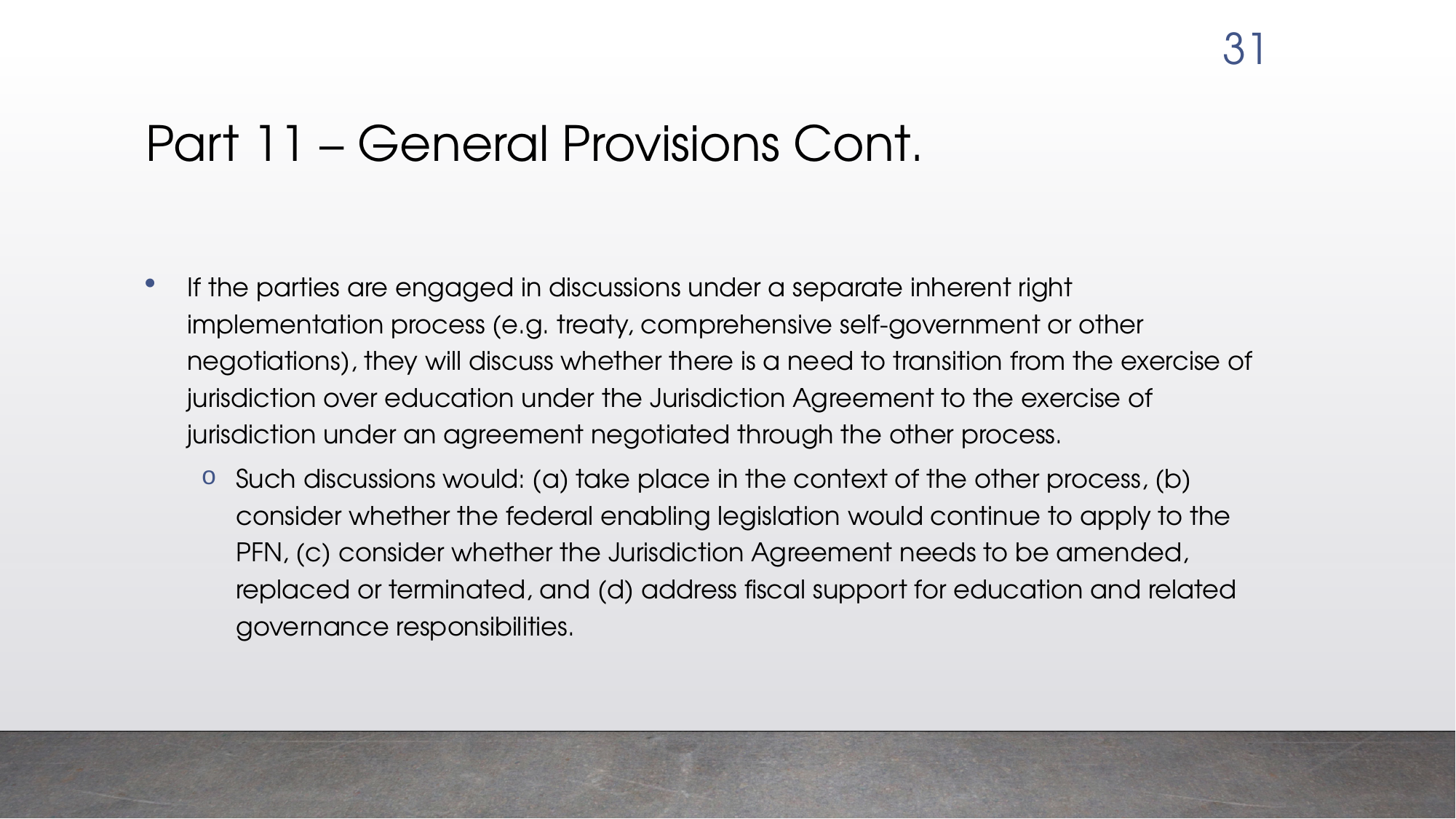

31
# Part 11 – General Provisions Cont.
If the parties are engaged in discussions under a separate inherent right implementation process (e.g. treaty, comprehensive self-government or other negotiations), they will discuss whether there is a need to transition from the exercise of jurisdiction over education under the Jurisdiction Agreement to the exercise of jurisdiction under an agreement negotiated through the other process.
Such discussions would: (a) take place in the context of the other process, (b) consider whether the federal enabling legislation would continue to apply to the PFN, (c) consider whether the Jurisdiction Agreement needs to be amended, replaced or terminated, and (d) address fiscal support for education and related governance responsibilities.